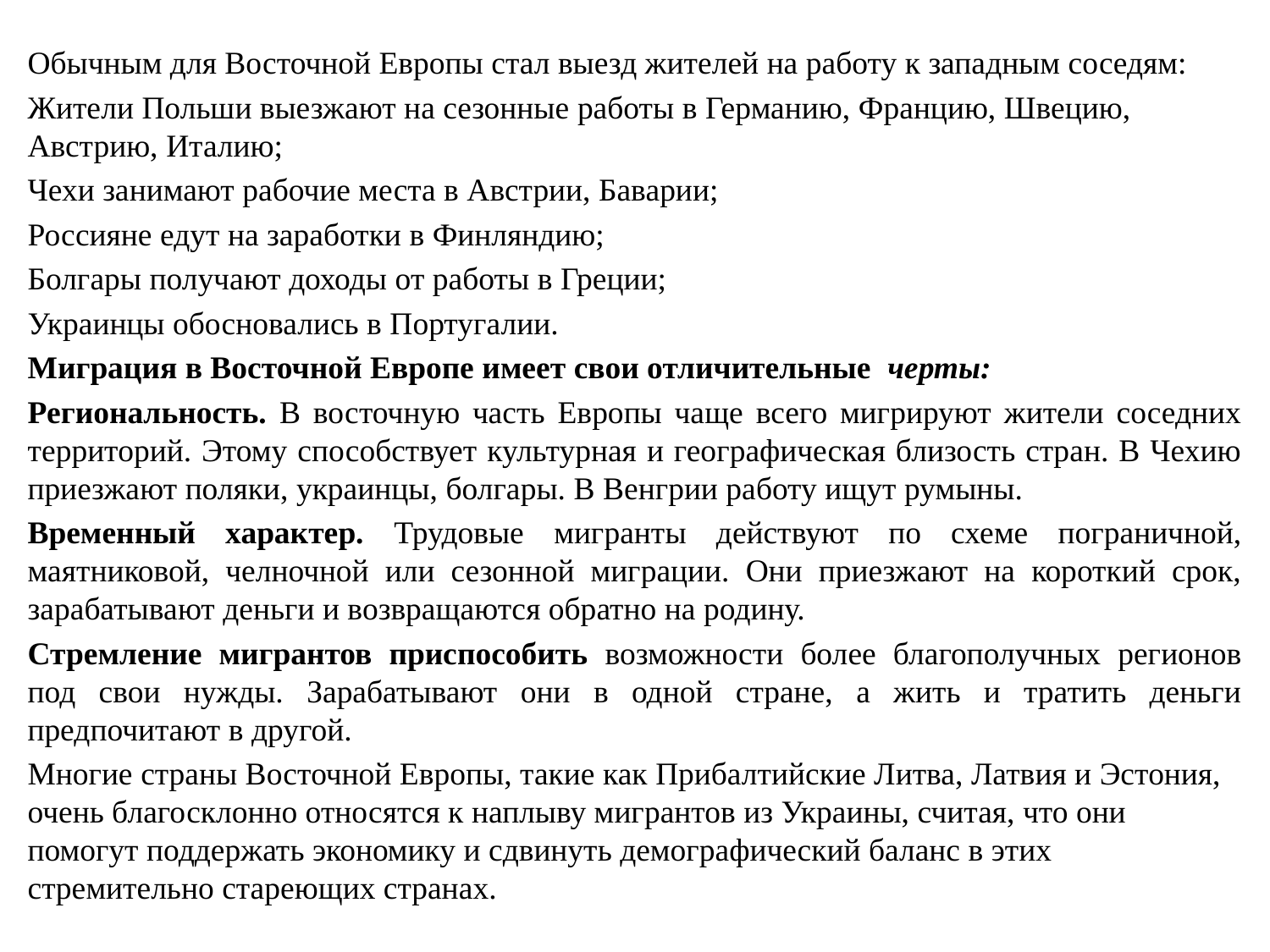

Обычным для Восточной Европы стал выезд жителей на работу к западным соседям:
Жители Польши выезжают на сезонные работы в Германию, Францию, Швецию, Австрию, Италию;
Чехи занимают рабочие места в Австрии, Баварии;
Россияне едут на заработки в Финляндию;
Болгары получают доходы от работы в Греции;
Украинцы обосновались в Португалии.
Миграция в Восточной Европе имеет свои отличительные  черты:
Региональность. В восточную часть Европы чаще всего мигрируют жители соседних территорий. Этому способствует культурная и географическая близость стран. В Чехию приезжают поляки, украинцы, болгары. В Венгрии работу ищут румыны.
Временный характер. Трудовые мигранты действуют по схеме пограничной, маятниковой, челночной или сезонной миграции. Они приезжают на короткий срок, зарабатывают деньги и возвращаются обратно на родину.
Стремление мигрантов приспособить возможности более благополучных регионов под свои нужды. Зарабатывают они в одной стране, а жить и тратить деньги предпочитают в другой.
Многие страны Восточной Европы, такие как Прибалтийские Литва, Латвия и Эстония, очень благосклонно относятся к наплыву мигрантов из Украины, считая, что они помогут поддержать экономику и сдвинуть демографический баланс в этих стремительно стареющих странах.